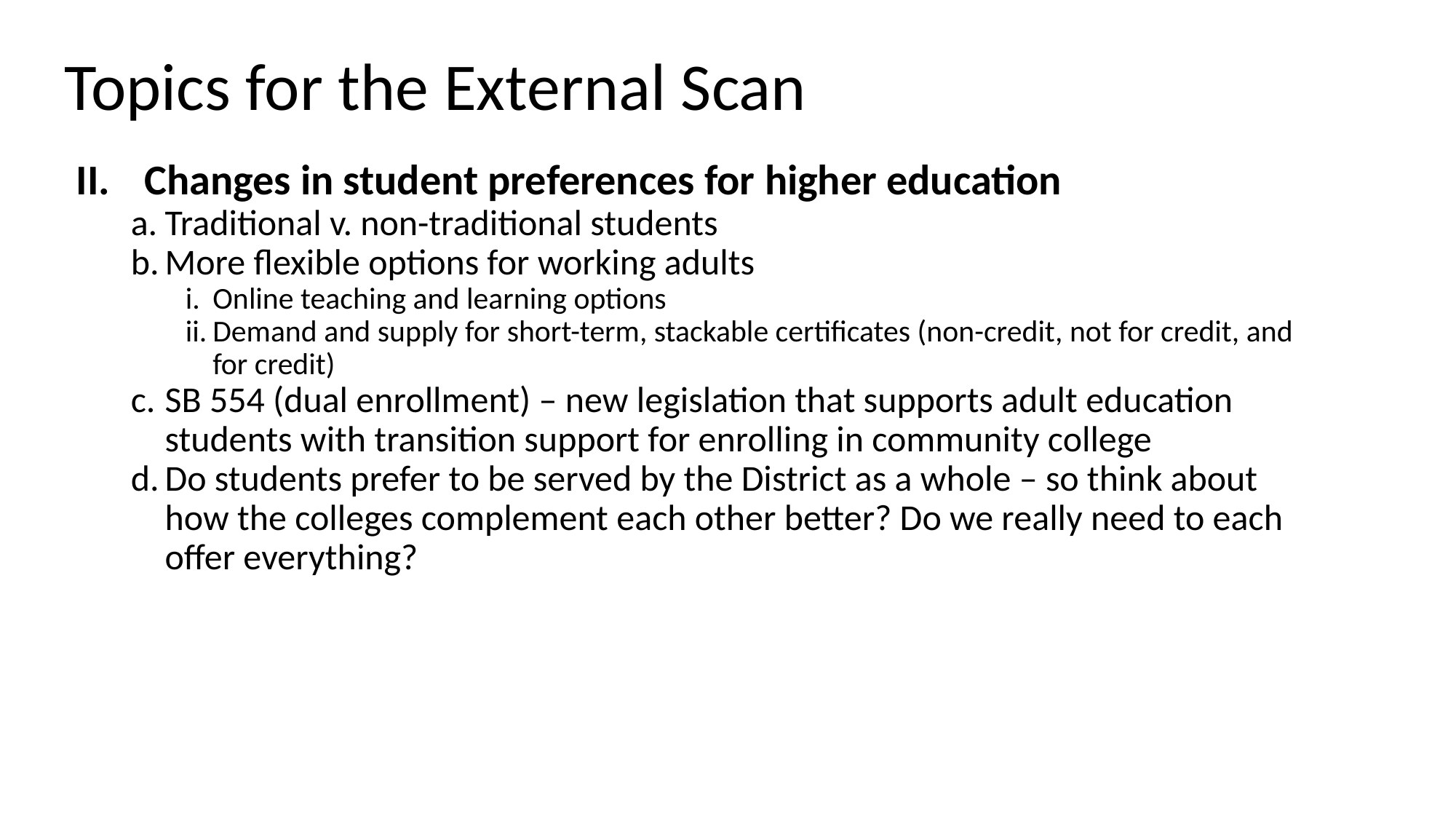

# Topics for the External Scan
Changes in student preferences for higher education
Traditional v. non-traditional students
More flexible options for working adults
Online teaching and learning options
Demand and supply for short-term, stackable certificates (non-credit, not for credit, and for credit)
SB 554 (dual enrollment) – new legislation that supports adult education students with transition support for enrolling in community college
Do students prefer to be served by the District as a whole – so think about how the colleges complement each other better? Do we really need to each offer everything?